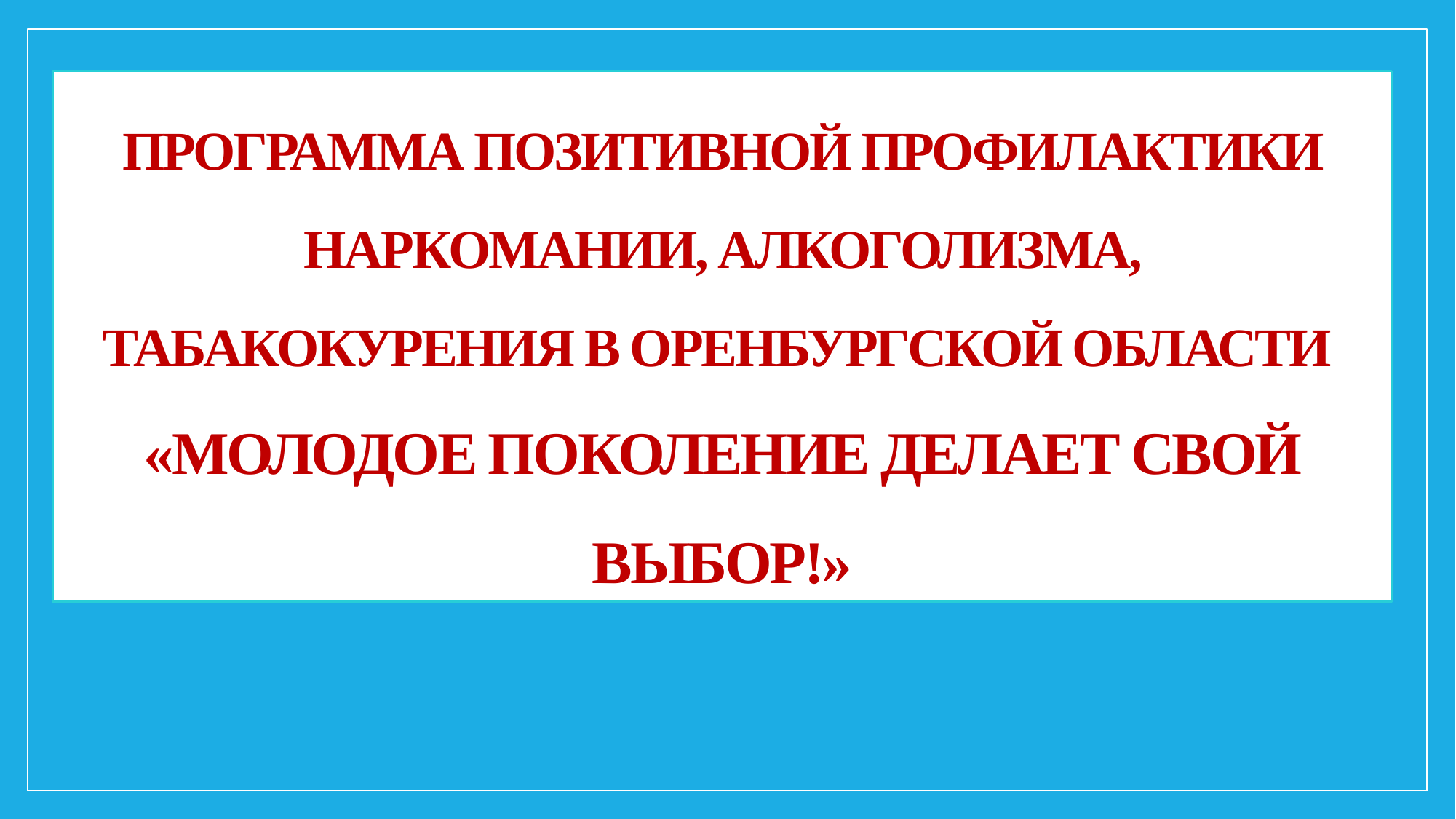

# ПРОГРАММА ПОЗИТИВНОЙ ПРОФИЛАКТИКИ НАРКОМАНИИ, АЛКОГОЛИЗМА, ТАБАКОКУРЕНИЯ В ОРЕНБУРГСКОЙ ОБЛАСТИ «МОЛОДОЕ ПОКОЛЕНИЕ ДЕЛАЕТ СВОЙ ВЫБОР!»